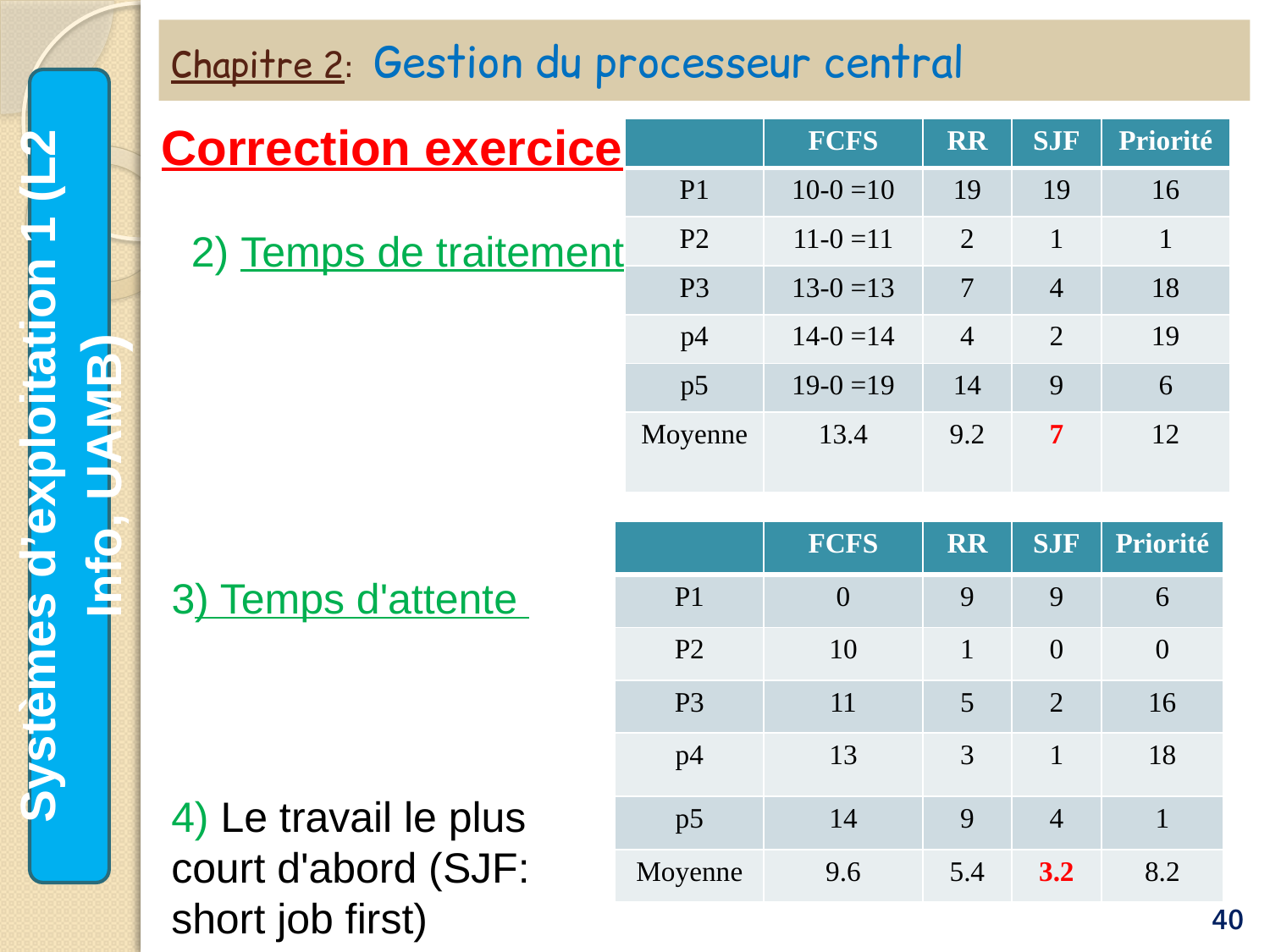

# Chapitre 2:  Gestion du processeur central
Correction exercice
|  | FCFS | RR | SJF | Priorité |
| --- | --- | --- | --- | --- |
| P1 | 10-0 =10 | 19 | 19 | 16 |
| P2 | 11-0 =11 | 2 | 1 | 1 |
| P3 | 13-0 =13 | 7 | 4 | 18 |
| p4 | 14-0 =14 | 4 | 2 | 19 |
| p5 | 19-0 =19 | 14 | 9 | 6 |
| Moyenne | 13.4 | 9.2 | 7 | 12 |
2) Temps de traitement
Systèmes d’exploitation 1 (L2 Info, UAMB)
|  | FCFS | RR | SJF | Priorité |
| --- | --- | --- | --- | --- |
| P1 | 0 | 9 | 9 | 6 |
| P2 | 10 | 1 | 0 | 0 |
| P3 | 11 | 5 | 2 | 16 |
| p4 | 13 | 3 | 1 | 18 |
| p5 | 14 | 9 | 4 | 1 |
| Moyenne | 9.6 | 5.4 | 3.2 | 8.2 |
3) Temps d'attente
4) Le travail le plus court d'abord (SJF: short job first)
40